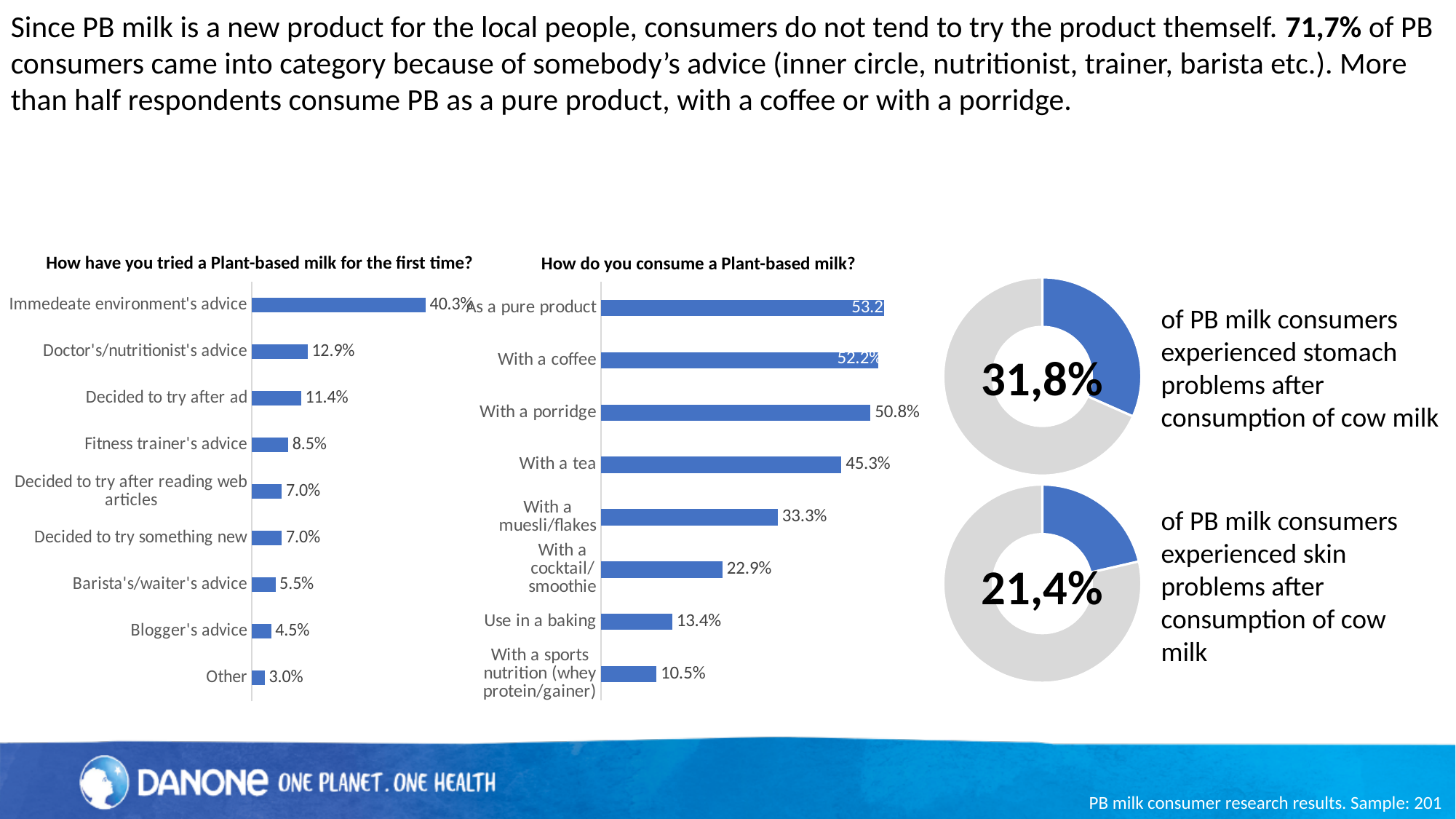

Since PB milk is a new product for the local people, consumers do not tend to try the product themself. 71,7% of PB consumers came into category because of somebody’s advice (inner circle, nutritionist, trainer, barista etc.). More than half respondents consume PB as a pure product, with a coffee or with a porridge.
How have you tried a Plant-based milk for the first time?
How do you consume a Plant-based milk?

### Chart

| Category | Series 1 |
|---|---|
| Immedeate environment's advice | 40.3 |
| Doctor's/nutritionist's advice | 12.94 |
| Decided to try after ad | 11.44 |
| Fitness trainer's advice | 8.46 |
| Decided to try after reading web articles | 6.97 |
| Decided to try something new | 6.97 |
| Barista's/waiter's advice | 5.47 |
| Blogger's advice | 4.48 |
| Other | 2.99 |

### Chart

| Category | Series 1 |
|---|---|
| As a pure product | 53.23 |
| With a coffee | 52.24 |
| With a porridge | 50.75 |
| With a tea | 45.27 |
| With a muesli/flakes | 33.33 |
| With a cocktail/smoothie | 22.89 |
| Use in a baking | 13.43 |
| With a sports nutrition (whey protein/gainer) | 10.45 |

### Chart

| Category | Sales |
|---|---|
| 1st Qtr | 31.8 |
| 2nd Qtr | 68.8 |
of PB milk consumers experienced stomach problems after consumption of cow milk
31,8%

### Chart

| Category | Sales |
|---|---|
| 1st Qtr | 21.4 |
| 2nd Qtr | 78.6 |
of PB milk consumers experienced skin problems after consumption of cow milk
21,4%
PB milk consumer research results. Sample: 201